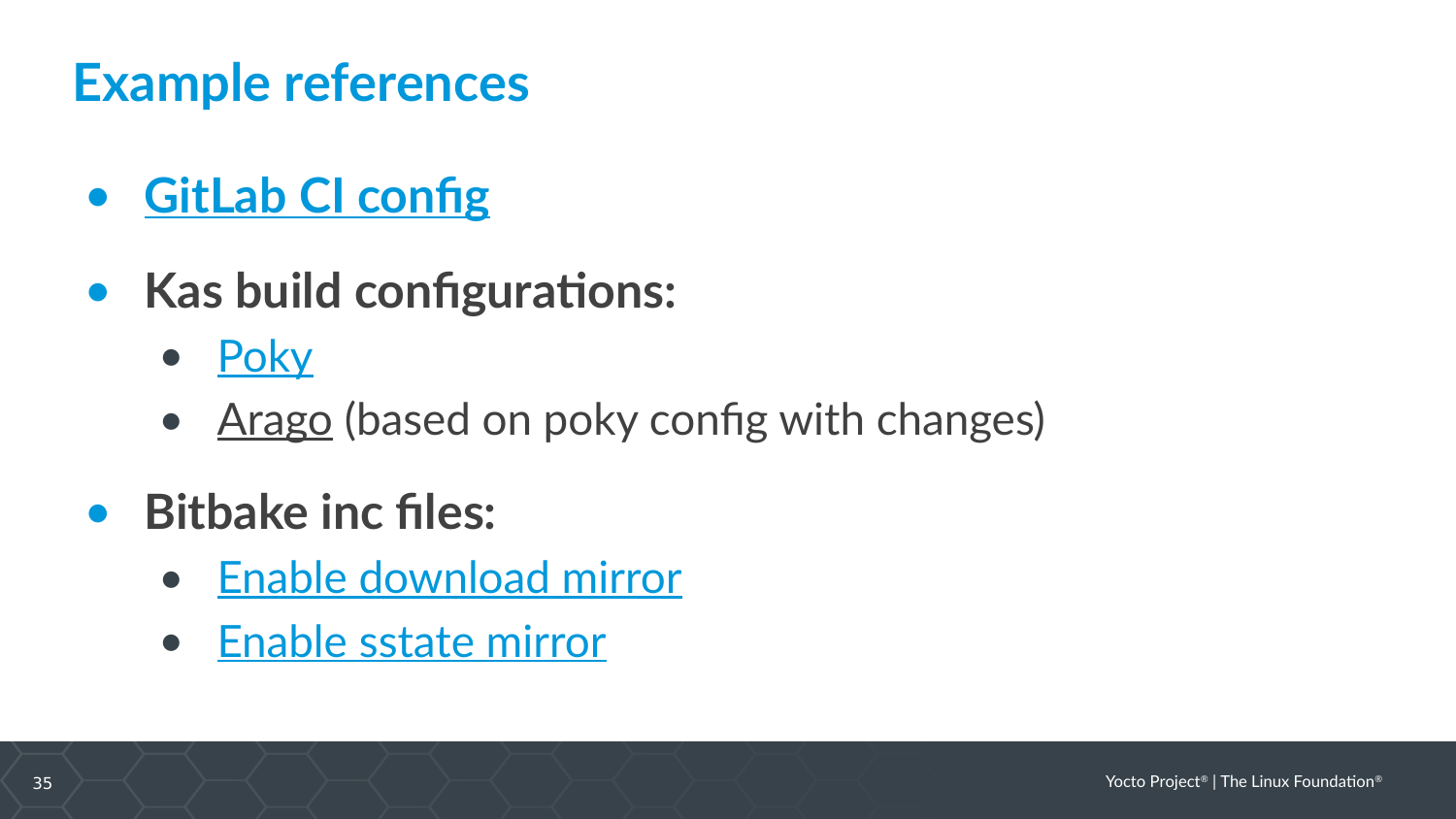

# Example references
GitLab CI config
Kas build configurations:
Poky
Arago (based on poky config with changes)
Bitbake inc files:
Enable download mirror
Enable sstate mirror